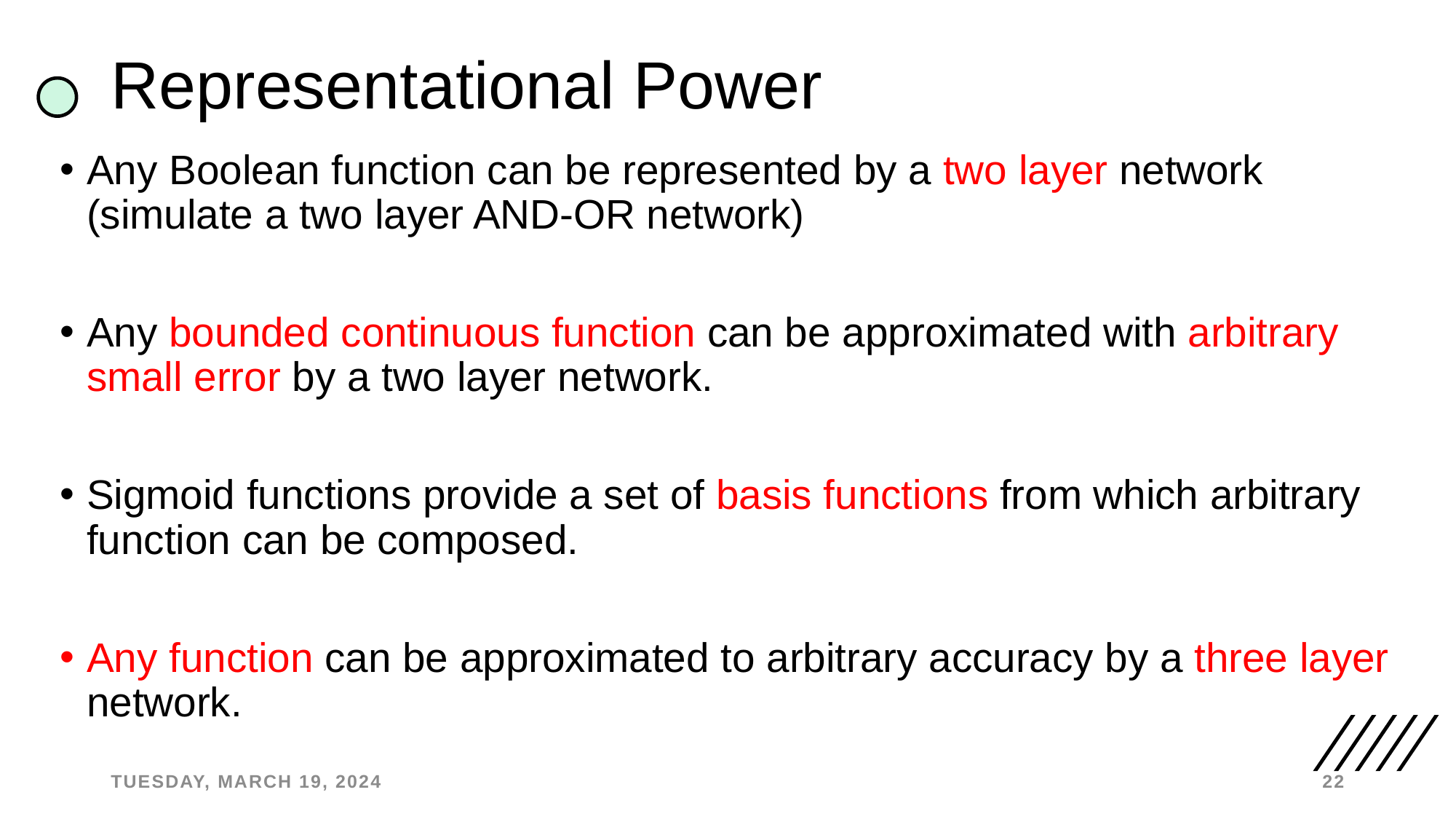

# Representational Power
Any Boolean function can be represented by a two layer network (simulate a two layer AND-OR network)

Any bounded continuous function can be approximated with arbitrary small error by a two layer network.

Sigmoid functions provide a set of basis functions from which arbitrary function can be composed.

Any function can be approximated to arbitrary accuracy by a three layer network.

Tuesday, March 19, 2024
22